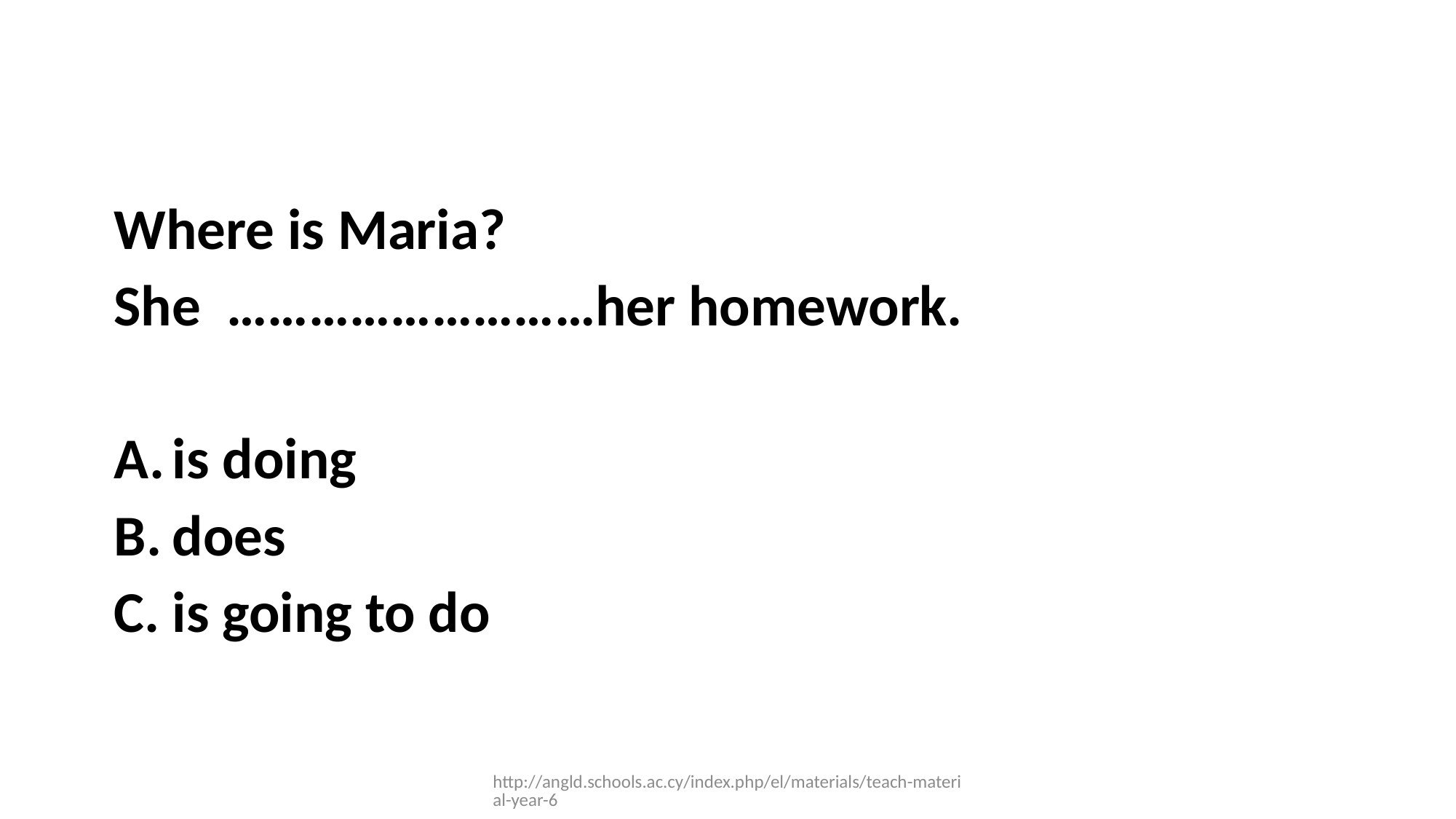

Where is Maria?
She  ………………………her homework.

is doing
does
is going to do
http://angld.schools.ac.cy/index.php/el/materials/teach-material-year-6